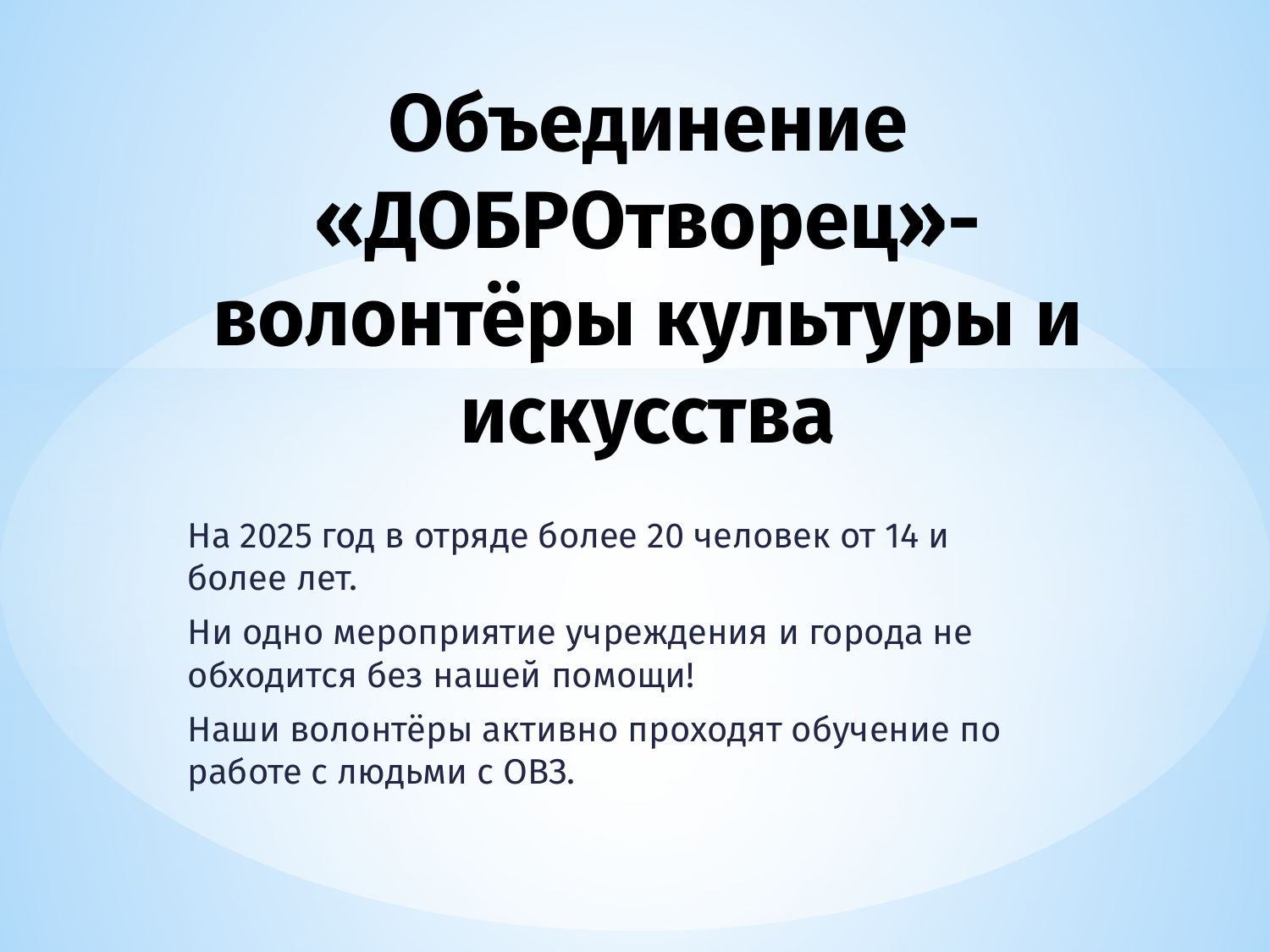

# Объединение «ДОБРОтворец»- волонтёры культуры и искусства
На 2025 год в отряде более 20 человек от 14 и более лет.
Ни одно мероприятие учреждения и города не обходится без нашей помощи!
Наши волонтёры активно проходят обучение по работе с людьми с ОВЗ.